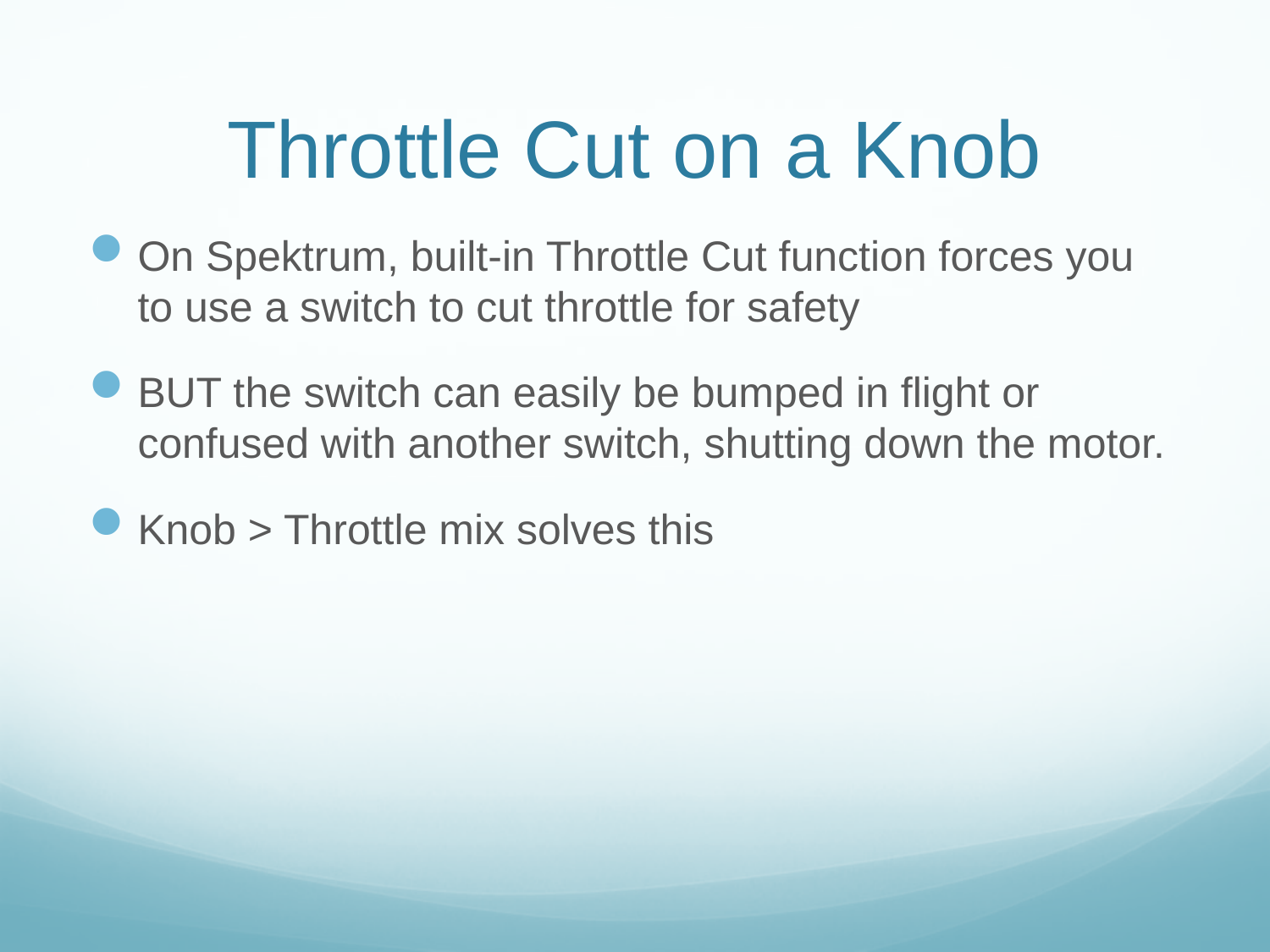

# Throttle Cut on a Knob
On Spektrum, built-in Throttle Cut function forces you to use a switch to cut throttle for safety
BUT the switch can easily be bumped in flight or confused with another switch, shutting down the motor.
Knob > Throttle mix solves this